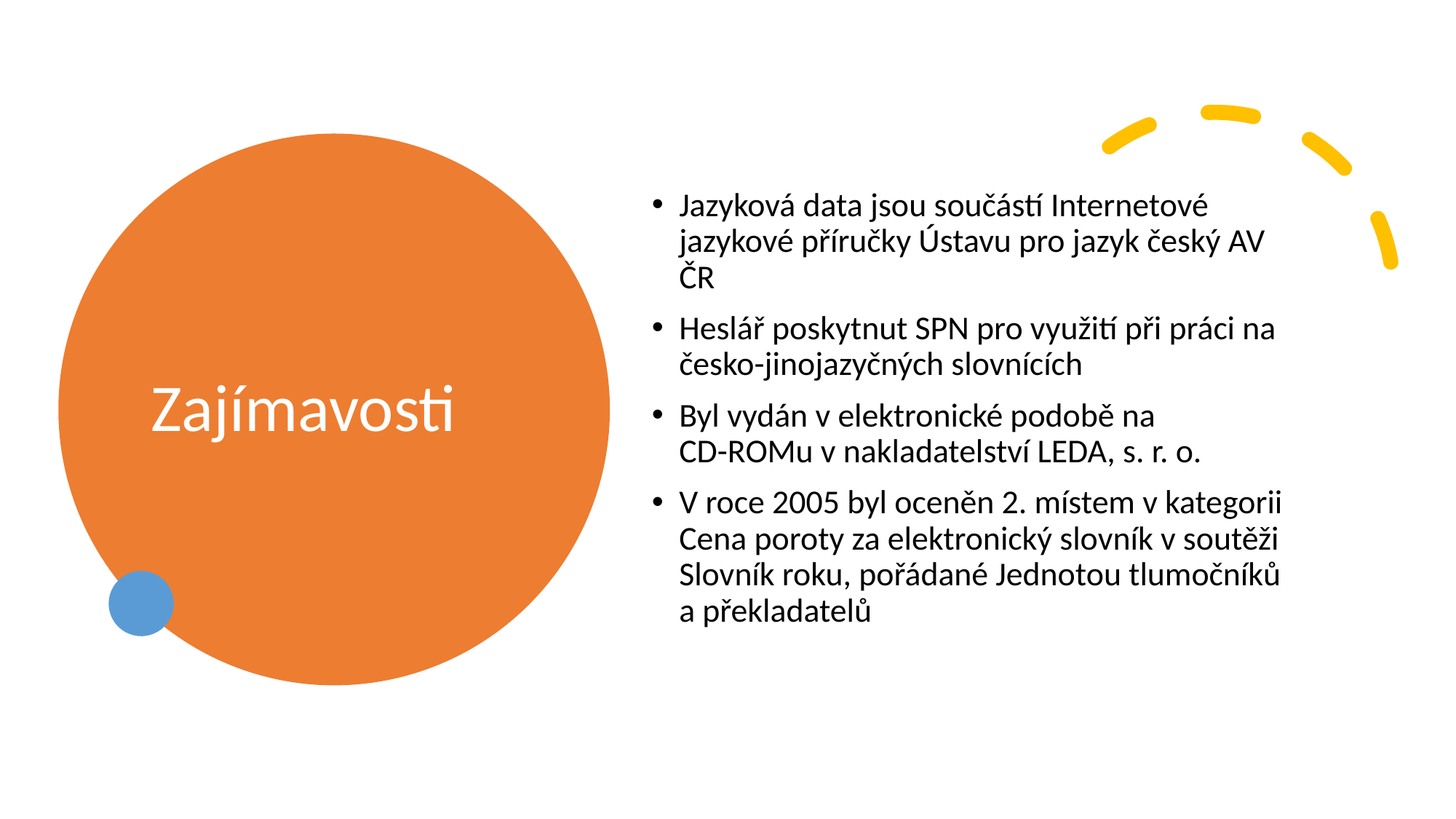

# Zajímavosti
Jazyková data jsou součástí Internetové jazykové příručky Ústavu pro jazyk český AV ČR
Heslář poskytnut SPN pro využití při práci na česko-jinojazyčných slovnících
Byl vydán v elektronické podobě na            CD-ROMu v nakladatelství LEDA, s. r. o.
V roce 2005 byl oceněn 2. místem v kategorii Cena poroty za elektronický slovník v soutěži Slovník roku, pořádané Jednotou tlumočníků a překladatelů